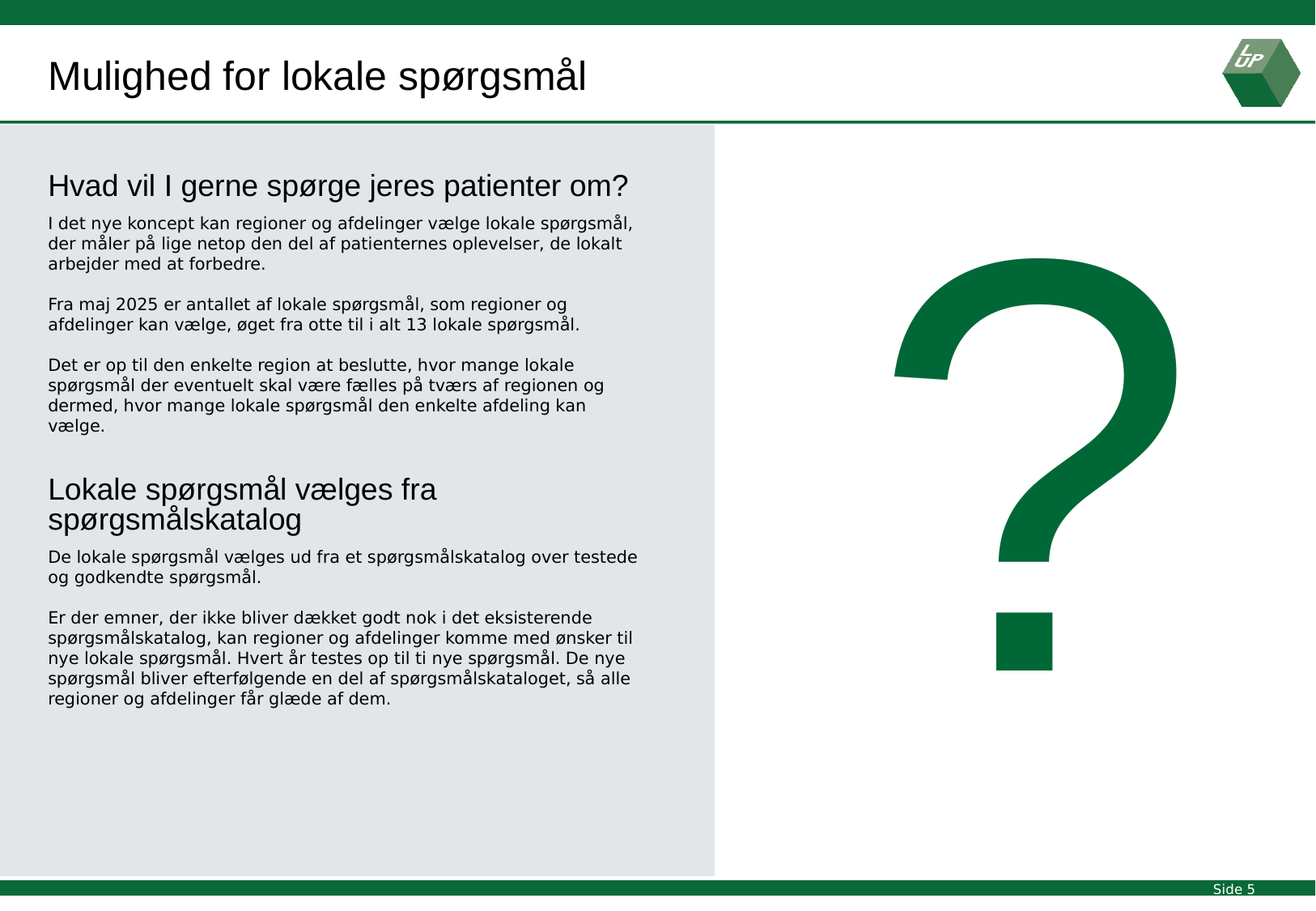

Mulighed for lokale spørgsmål
?

Hvad vil I gerne spørge jeres patienter om?
I det nye koncept kan regioner og afdelinger vælge lokale spørgsmål, der måler på lige netop den del af patienternes oplevelser, de lokalt arbejder med at forbedre.

Fra maj 2025 er antallet af lokale spørgsmål, som regioner og afdelinger kan vælge, øget fra otte til i alt 13 lokale spørgsmål.

Det er op til den enkelte region at beslutte, hvor mange lokale spørgsmål der eventuelt skal være fælles på tværs af regionen og dermed, hvor mange lokale spørgsmål den enkelte afdeling kan vælge.

Lokale spørgsmål vælges fra spørgsmålskatalog
De lokale spørgsmål vælges ud fra et spørgsmålskatalog over testede og godkendte spørgsmål.

Er der emner, der ikke bliver dækket godt nok i det eksisterende spørgsmålskatalog, kan regioner og afdelinger komme med ønsker til nye lokale spørgsmål. Hvert år testes op til ti nye spørgsmål. De nye spørgsmål bliver efterfølgende en del af spørgsmålskataloget, så alle regioner og afdelinger får glæde af dem.
Side 5